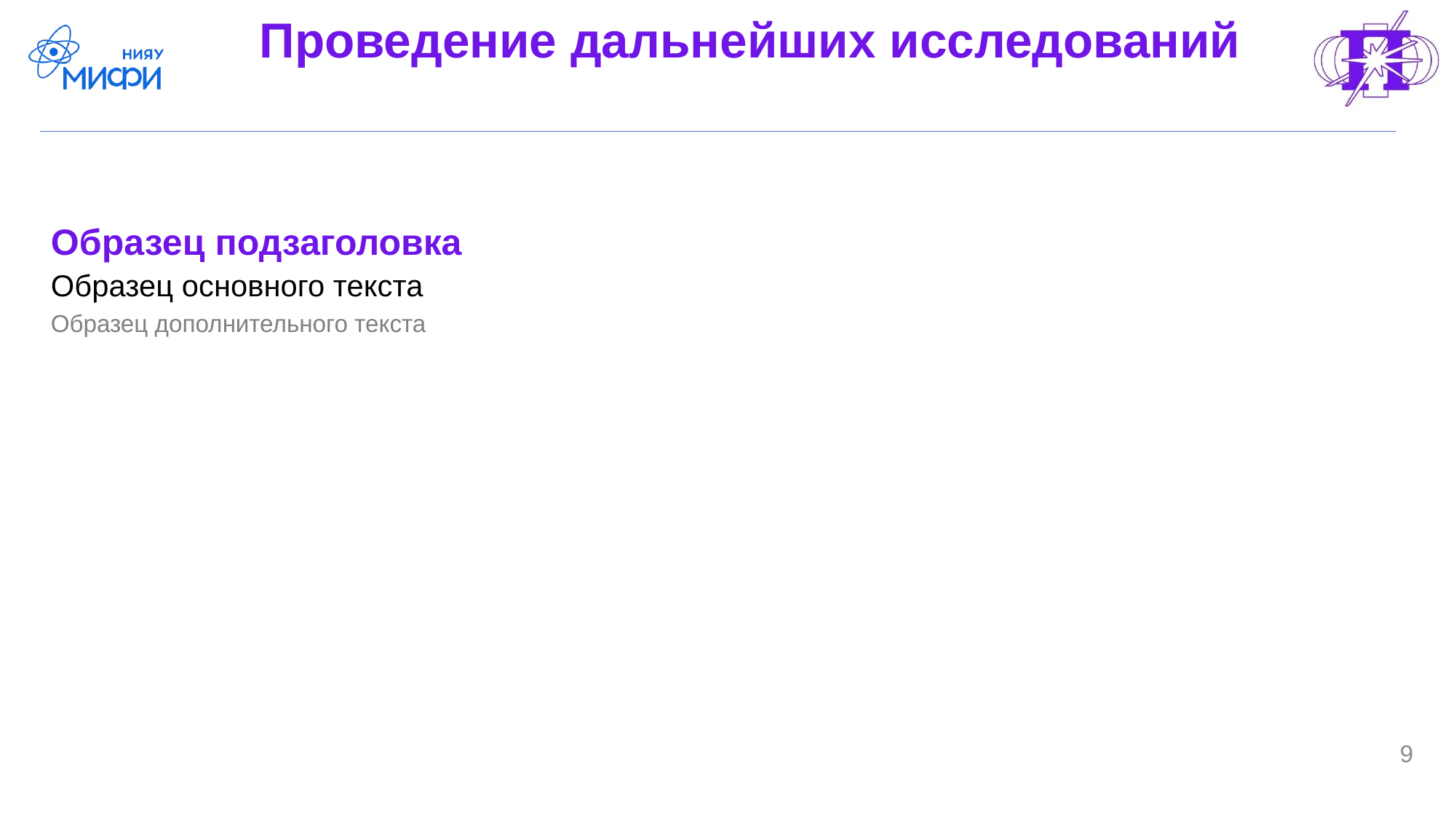

# Проведение дальнейших исследований
Образец подзаголовка
Образец основного текста
Образец дополнительного текста
9